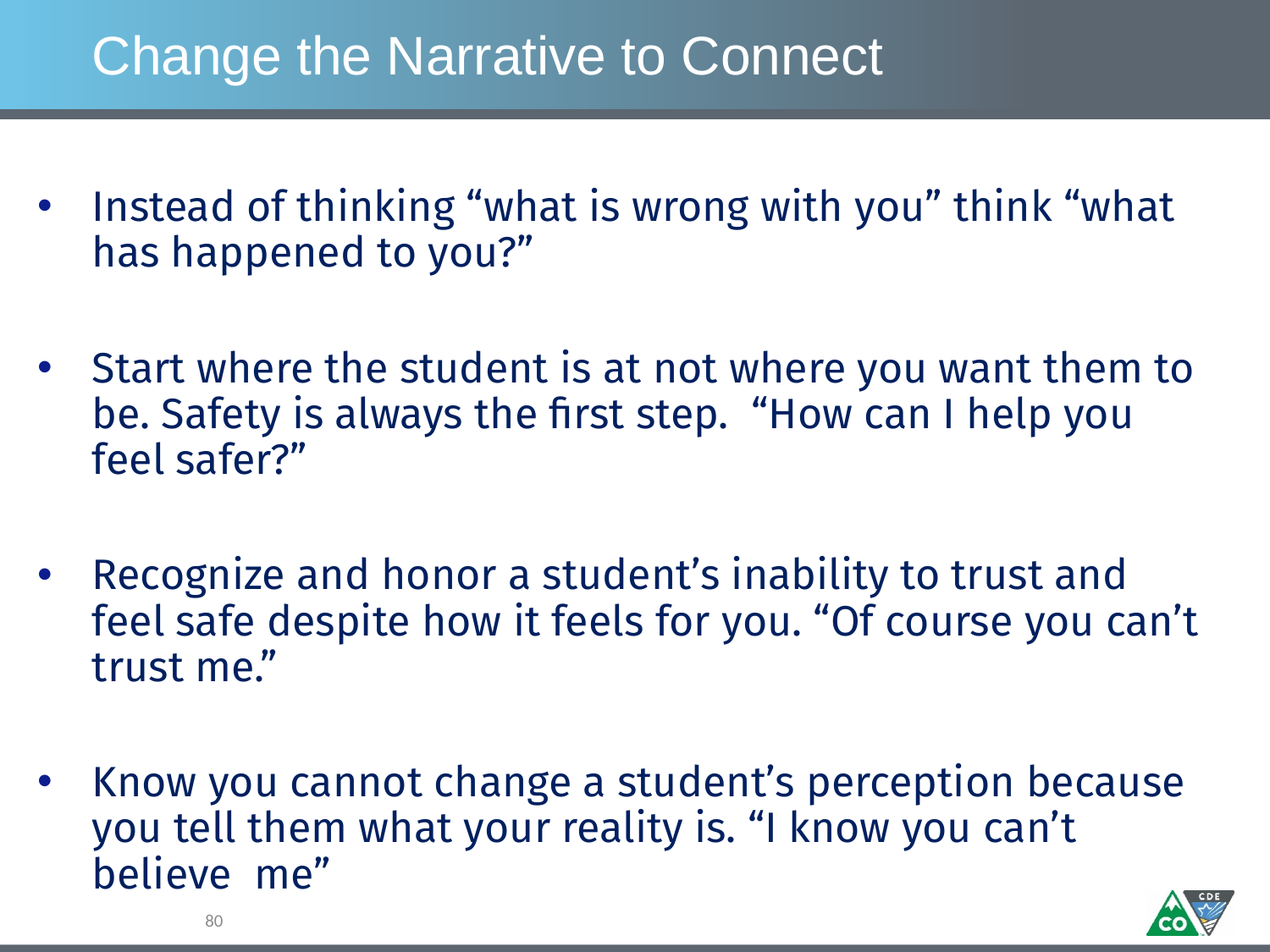

# Change the Narrative to Connect

Instead of thinking “what is wrong with you” think “what has happened to you?”

Start where the student is at not where you want them to be. Safety is always the first step.  “How can I help you feel safer?”

Recognize and honor a student’s inability to trust and feel safe despite how it feels for you. “Of course you can’t trust me.”

Know you cannot change a student’s perception because you tell them what your reality is. “I know you can’t believe  me”

80